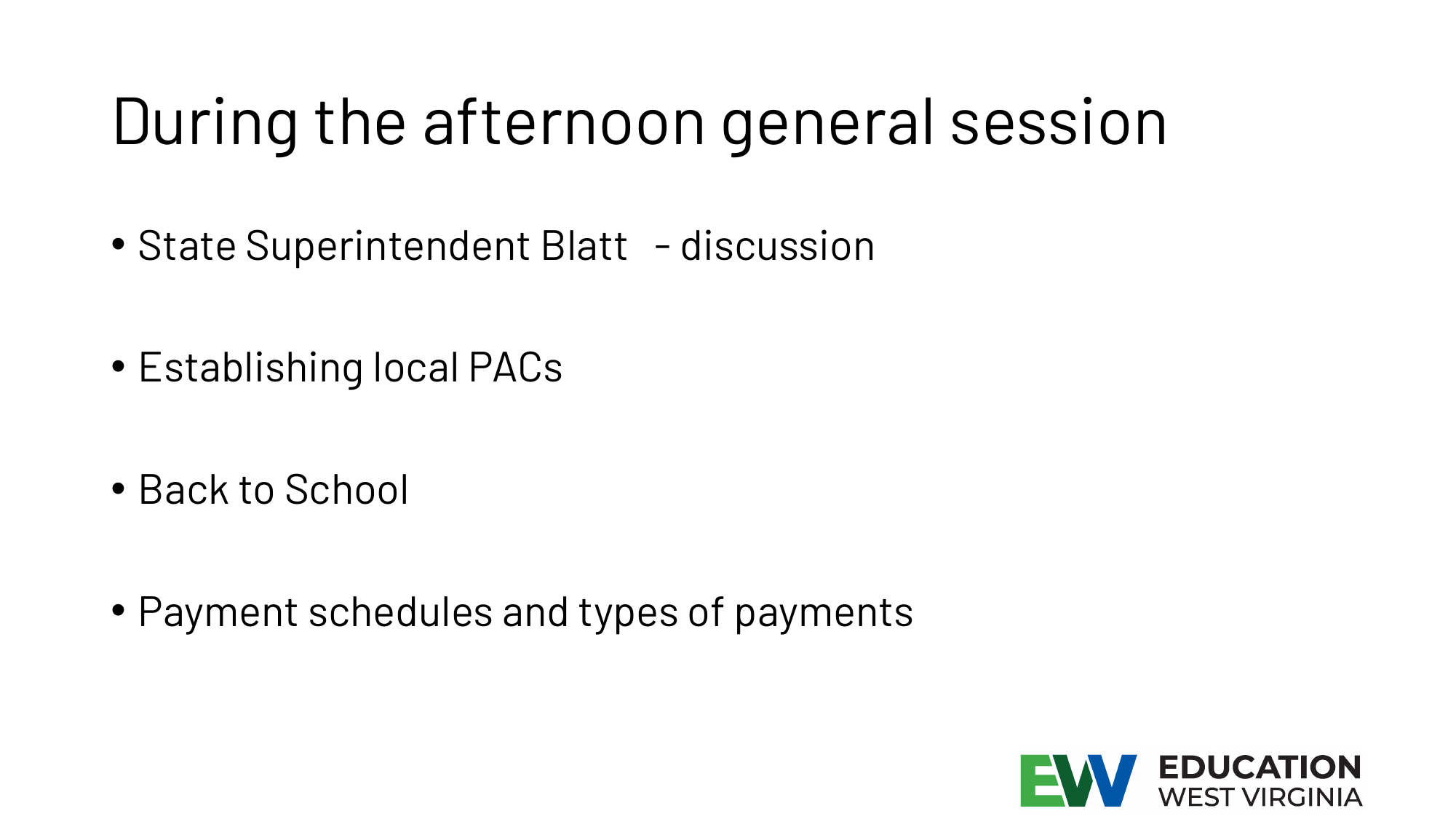

# During the afternoon general session
State Superintendent Blatt   - discussion

Establishing local PACs

Back to School

Payment schedules and types of payments